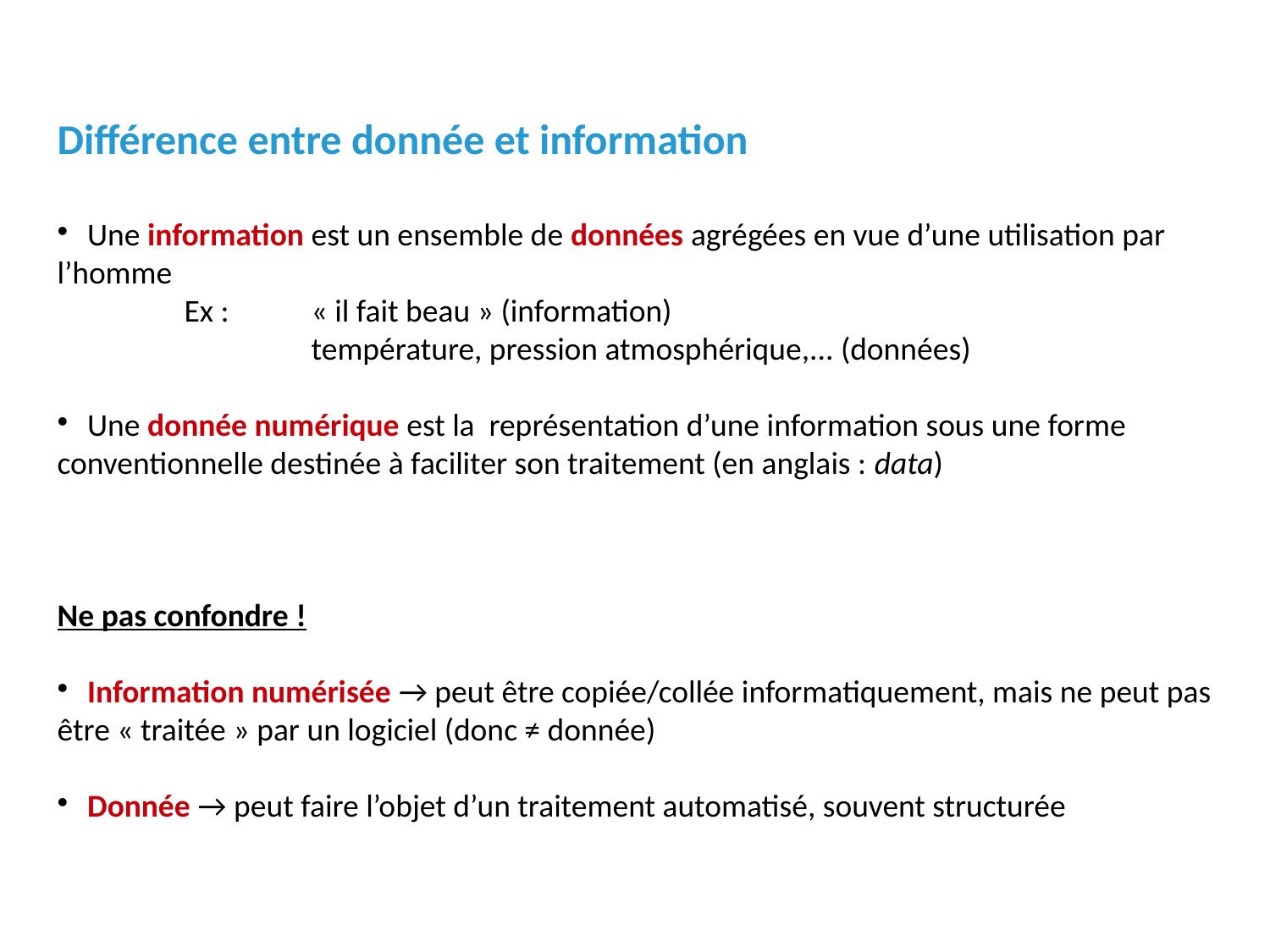

Différence entre donnée et information

Une information est un ensemble de données agrégées en vue d’une utilisation par
l’homme
	Ex :	« il fait beau » (information)
		température, pression atmosphérique,... (données)

Une donnée numérique est la  représentation d’une information sous une forme
conventionnelle destinée à faciliter son traitement (en anglais : data)

Ne pas confondre !

Information numérisée → peut être copiée/collée informatiquement, mais ne peut pas
être « traitée » par un logiciel (donc ≠ donnée)

Donnée → peut faire l’objet d’un traitement automatisé, souvent structurée